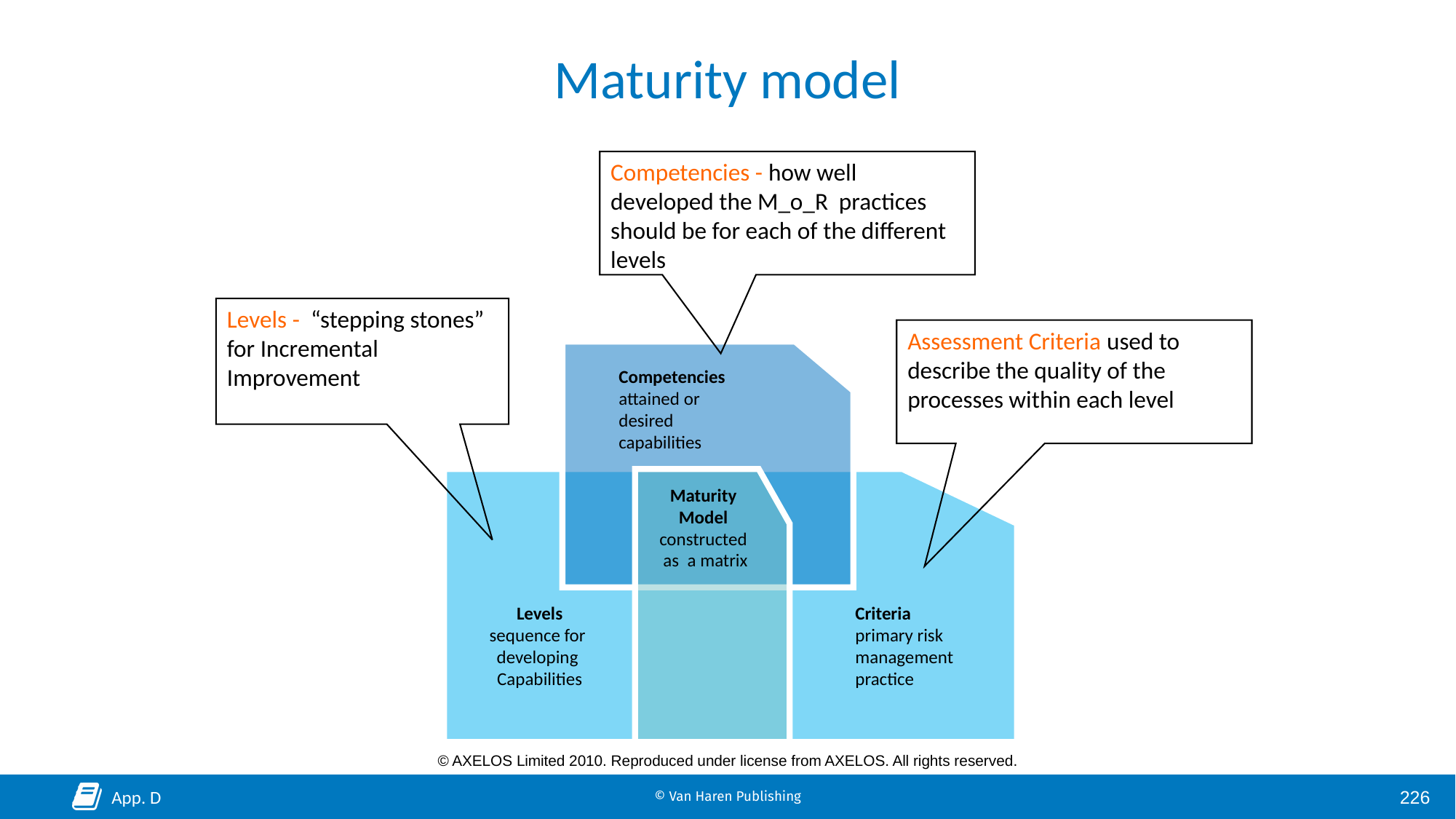

# Maturity model
Competencies - how well developed the M_o_R  practices should be for each of the different levels
Levels -  “stepping stones” for Incremental Improvement
Assessment Criteria used to describe the quality of the processes within each level

Competencies
attained or
desired
capabilities

Maturity
Model
constructed
 as  a matrix
Criteria
primary risk
management
practice
Levels
sequence for
developing
Capabilities

© AXELOS Limited 2010. Reproduced under license from AXELOS. All rights reserved.
App. D